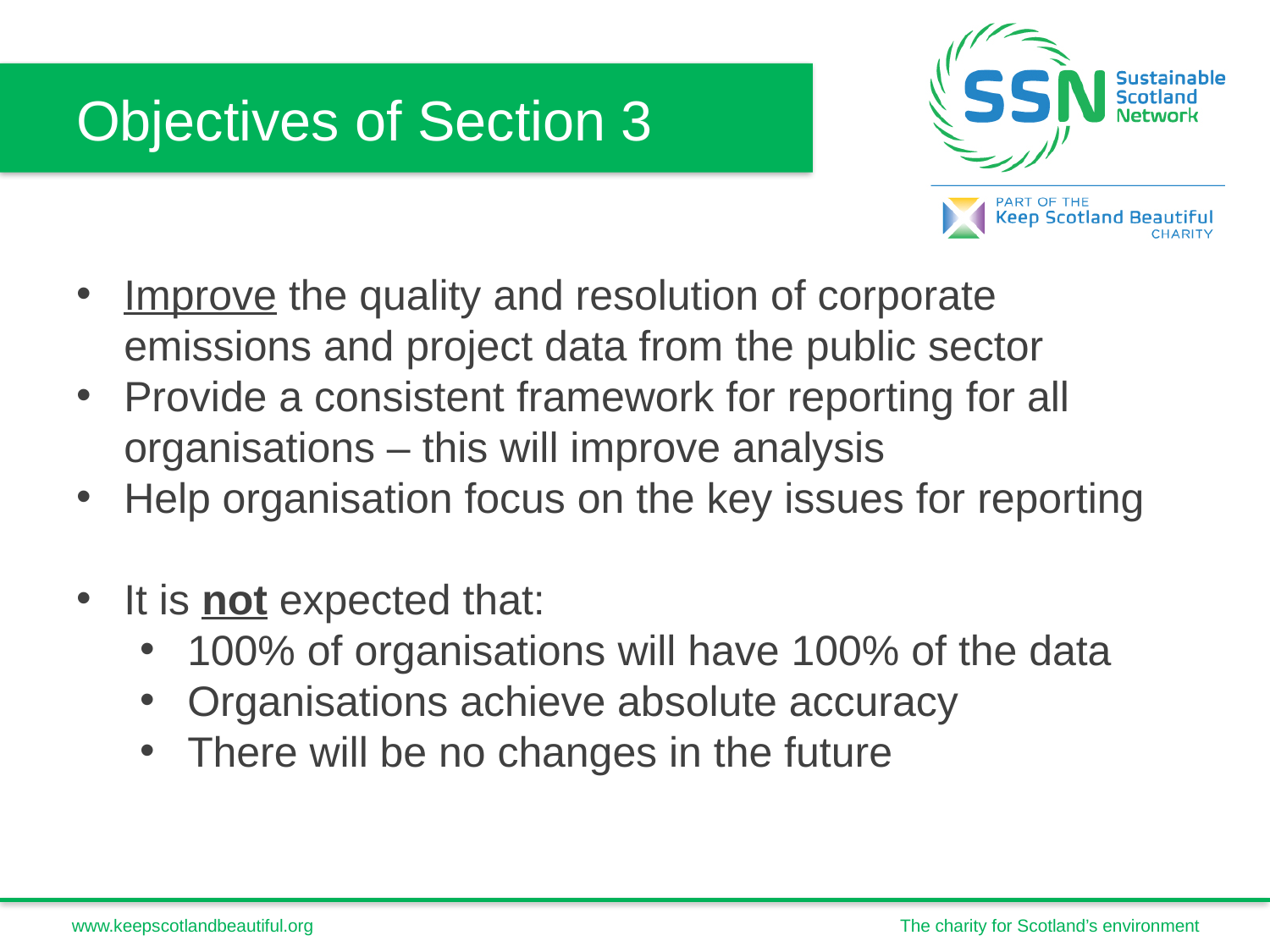

Objectives of Section 3
Improve the quality and resolution of corporate emissions and project data from the public sector
Provide a consistent framework for reporting for all organisations – this will improve analysis
Help organisation focus on the key issues for reporting

It is not expected that:
100% of organisations will have 100% of the data
Organisations achieve absolute accuracy
There will be no changes in the future